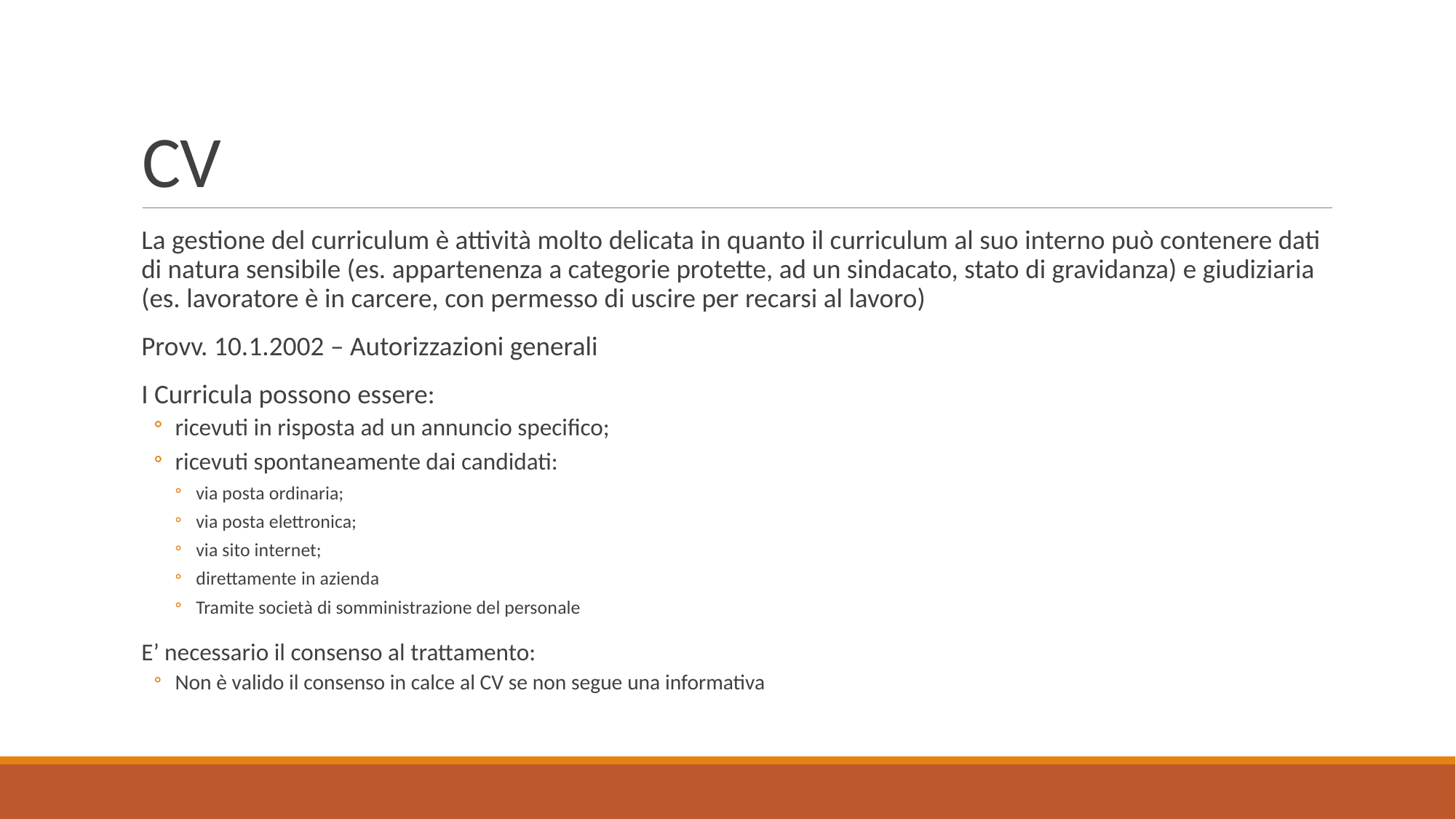

# CV
La gestione del curriculum è attività molto delicata in quanto il curriculum al suo interno può contenere dati di natura sensibile (es. appartenenza a categorie protette, ad un sindacato, stato di gravidanza) e giudiziaria (es. lavoratore è in carcere, con permesso di uscire per recarsi al lavoro)
Provv. 10.1.2002 – Autorizzazioni generali
I Curricula possono essere:
ricevuti in risposta ad un annuncio specifico;
ricevuti spontaneamente dai candidati:
via posta ordinaria;
via posta elettronica;
via sito internet;
direttamente in azienda
Tramite società di somministrazione del personale
E’ necessario il consenso al trattamento:
Non è valido il consenso in calce al CV se non segue una informativa